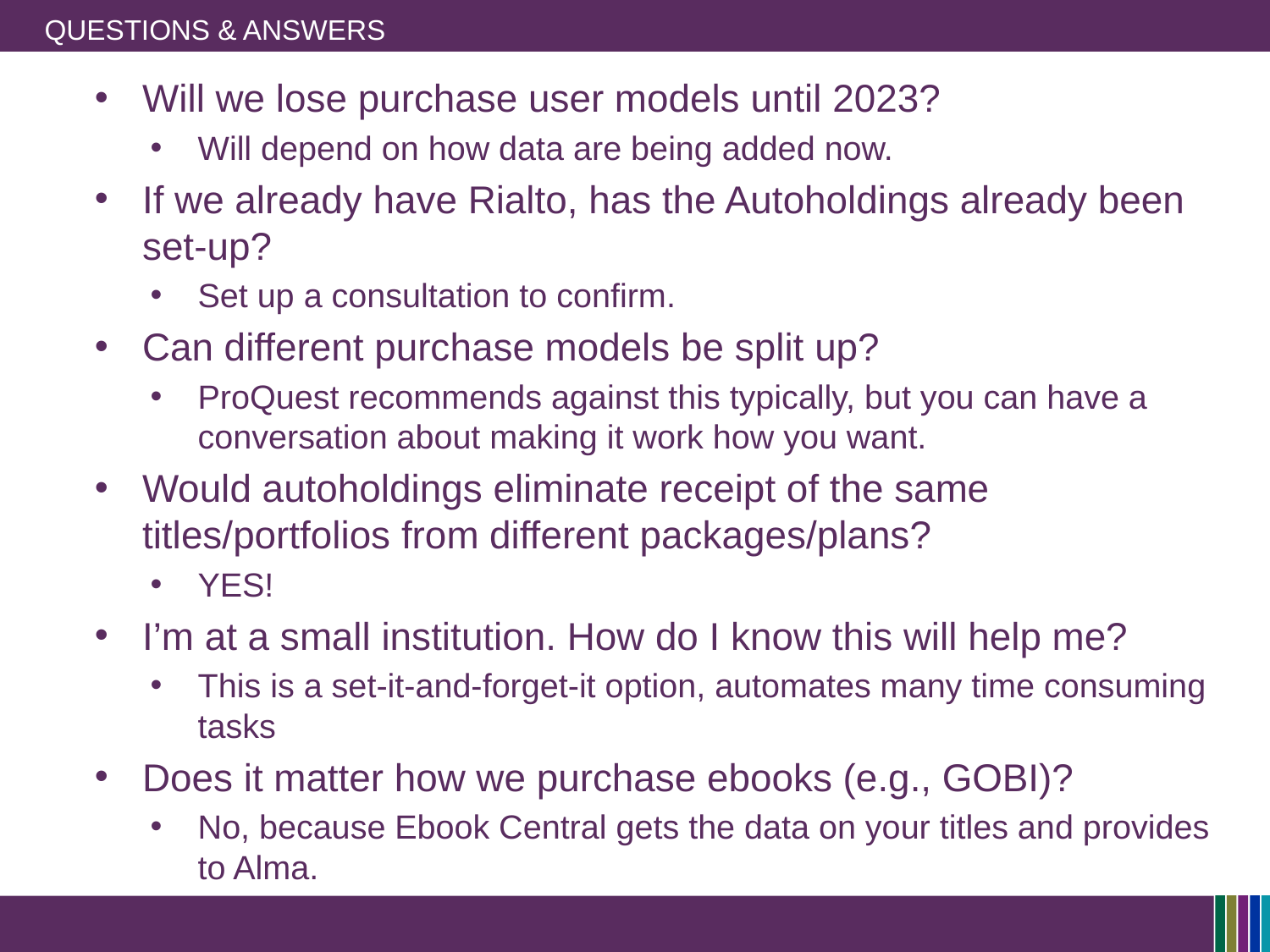

# Questions & Answers
Will we lose purchase user models until 2023?
Will depend on how data are being added now.
If we already have Rialto, has the Autoholdings already been set-up?
Set up a consultation to confirm.
Can different purchase models be split up?
ProQuest recommends against this typically, but you can have a conversation about making it work how you want.
Would autoholdings eliminate receipt of the same titles/portfolios from different packages/plans?
YES!
I’m at a small institution. How do I know this will help me?
This is a set-it-and-forget-it option, automates many time consuming tasks
Does it matter how we purchase ebooks (e.g., GOBI)?
No, because Ebook Central gets the data on your titles and provides to Alma.